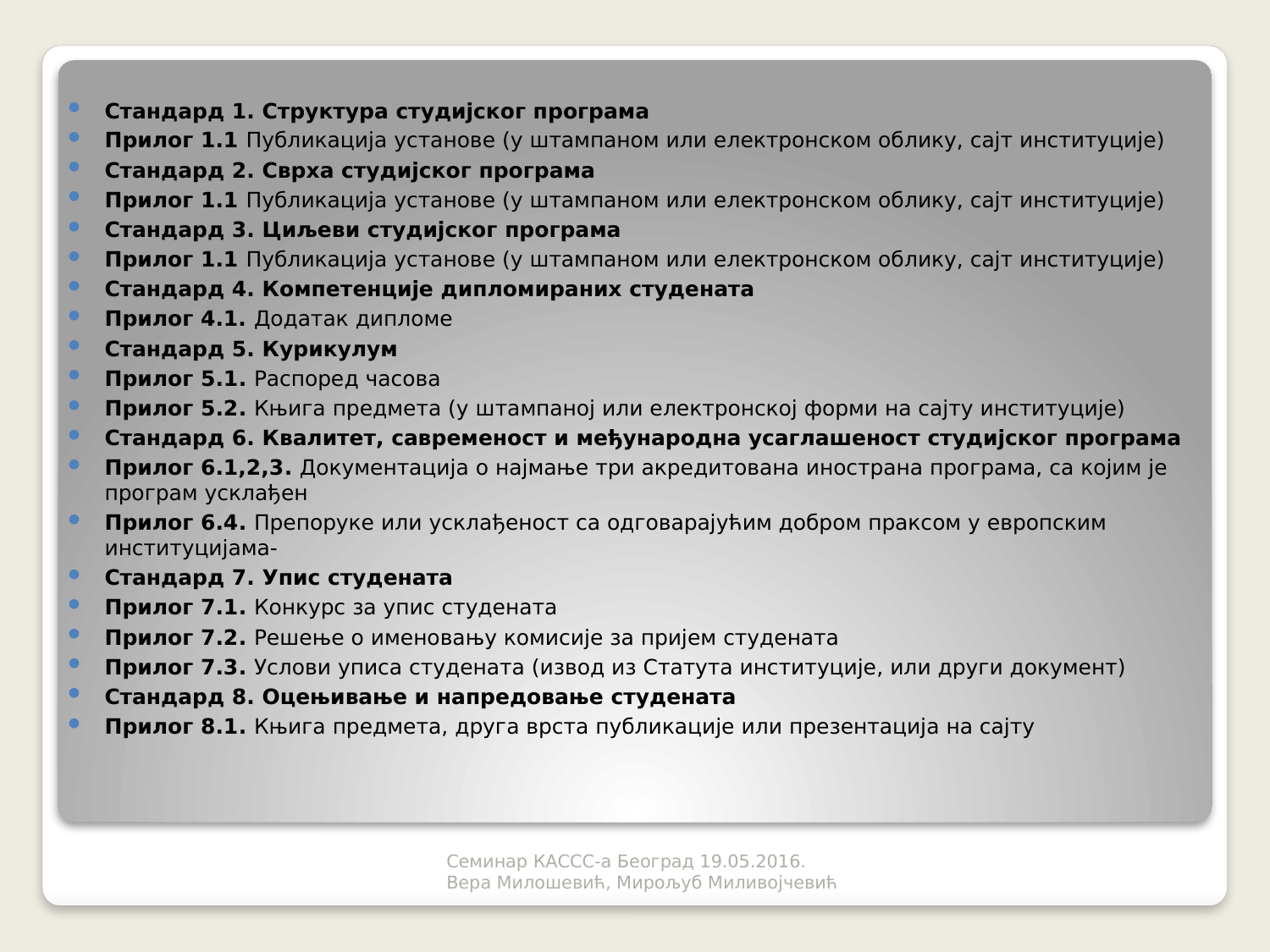

Стандард 1. Структура студијског програма
Прилог 1.1 Публикација установе (у штампаном или електронском облику, сајт институције)
Стандард 2. Сврха студијског програма
Прилог 1.1 Публикација установе (у штампаном или електронском облику, сајт институције)
Стандард 3. Циљеви студијског програма
Прилог 1.1 Публикација установе (у штампаном или електронском облику, сајт институције)
Стандард 4. Компетенције дипломираних студената
Прилог 4.1. Додатак дипломе
Стандард 5. Курикулум
Прилог 5.1. Распоред часова
Прилог 5.2. Књига предмета (у штампаној или електронској форми на сајту институције)
Стандард 6. Квалитет, савременост и међународна усаглашеност студијског програма
Прилог 6.1,2,3. Документација о најмање три акредитована инострана програма, са којим је програм усклађен
Прилог 6.4. Препоруке или усклађеност са одговарајућим добром праксом у европским институцијама-
Стандард 7. Упис студената
Прилог 7.1. Конкурс за упис студената
Прилог 7.2. Решење о именовању комисије за пријем студената
Прилог 7.3. Услови уписа студената (извод из Статута институције, или други документ)
Стандард 8. Оцењивање и напредовање студената
Прилог 8.1. Књига предмета, друга врста публикације или презентација на сајту
Семинар КАССС-а Београд 19.05.2016.
Вера Милошевић, Мирољуб Миливојчевић